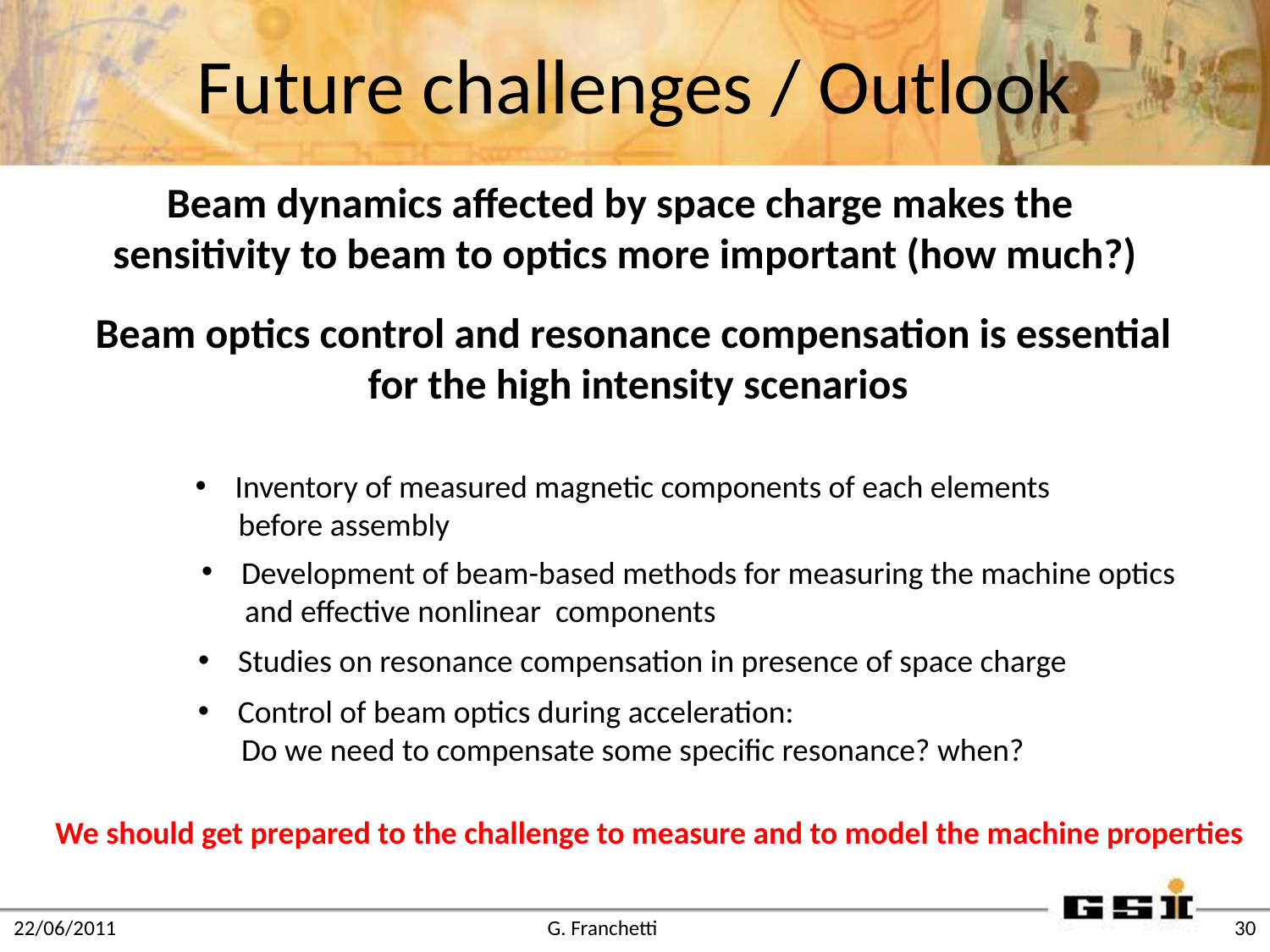

# Future challenges / Outlook
Beam dynamics affected by space charge makes the
sensitivity to beam to optics more important (how much?)
Beam optics control and resonance compensation is essential
for the high intensity scenarios
Inventory of measured magnetic components of each elements
      before assembly
Development of beam-based methods for measuring the machine optics
      and effective nonlinear  components
Studies on resonance compensation in presence of space charge
Control of beam optics during acceleration:
      Do we need to compensate some specific resonance? when?
We should get prepared to the challenge to measure and to model the machine properties
22/06/2011
G. Franchetti
30